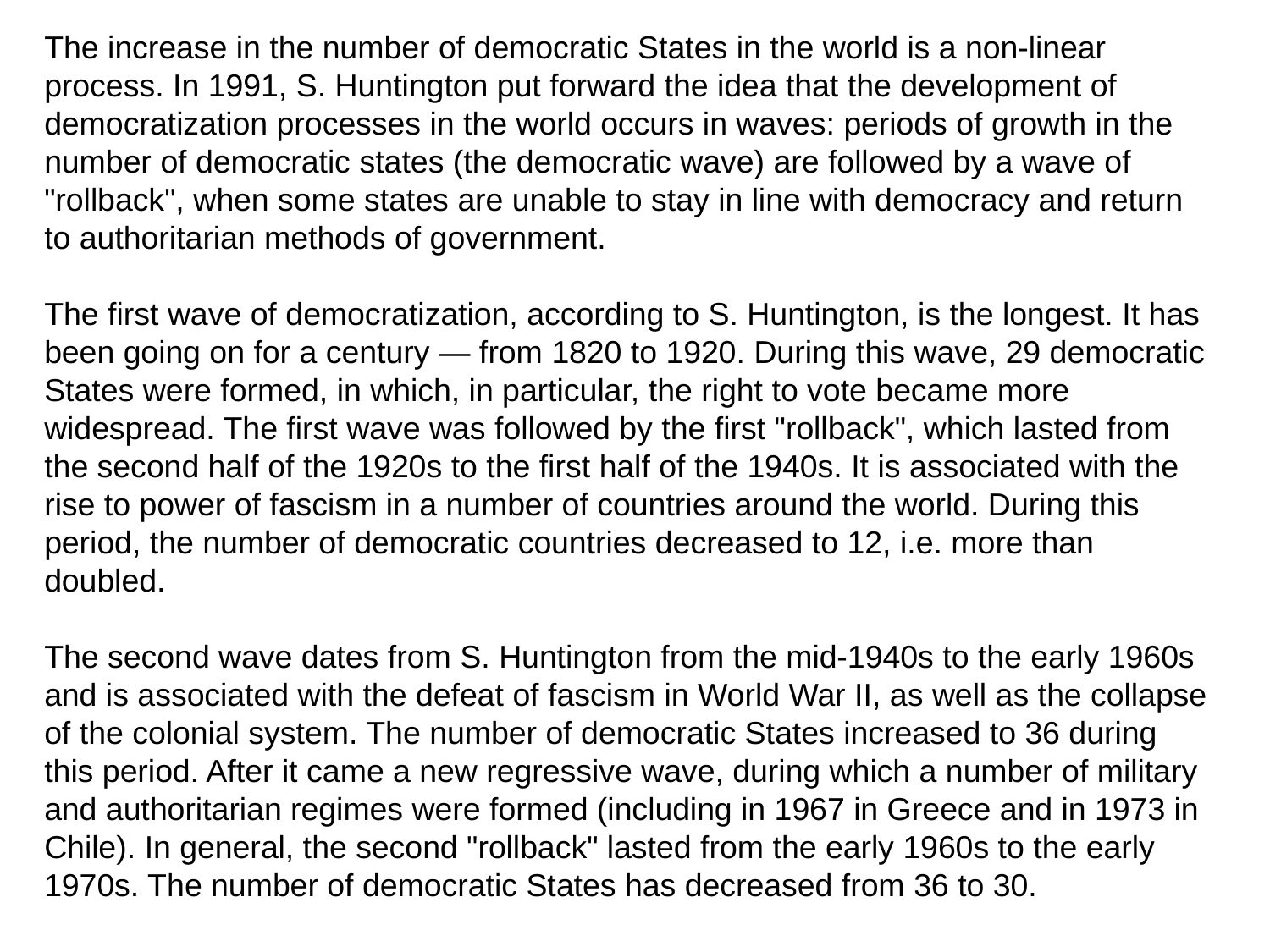

The increase in the number of democratic States in the world is a non-linear process. In 1991, S. Huntington put forward the idea that the development of democratization processes in the world occurs in waves: periods of growth in the number of democratic states (the democratic wave) are followed by a wave of "rollback", when some states are unable to stay in line with democracy and return to authoritarian methods of government.

The first wave of democratization, according to S. Huntington, is the longest. It has been going on for a century — from 1820 to 1920. During this wave, 29 democratic States were formed, in which, in particular, the right to vote became more widespread. The first wave was followed by the first "rollback", which lasted from the second half of the 1920s to the first half of the 1940s. It is associated with the rise to power of fascism in a number of countries around the world. During this period, the number of democratic countries decreased to 12, i.e. more than doubled.

The second wave dates from S. Huntington from the mid-1940s to the early 1960s and is associated with the defeat of fascism in World War II, as well as the collapse of the colonial system. The number of democratic States increased to 36 during this period. After it came a new regressive wave, during which a number of military and authoritarian regimes were formed (including in 1967 in Greece and in 1973 in Chile). In general, the second "rollback" lasted from the early 1960s to the early 1970s. The number of democratic States has decreased from 36 to 30.